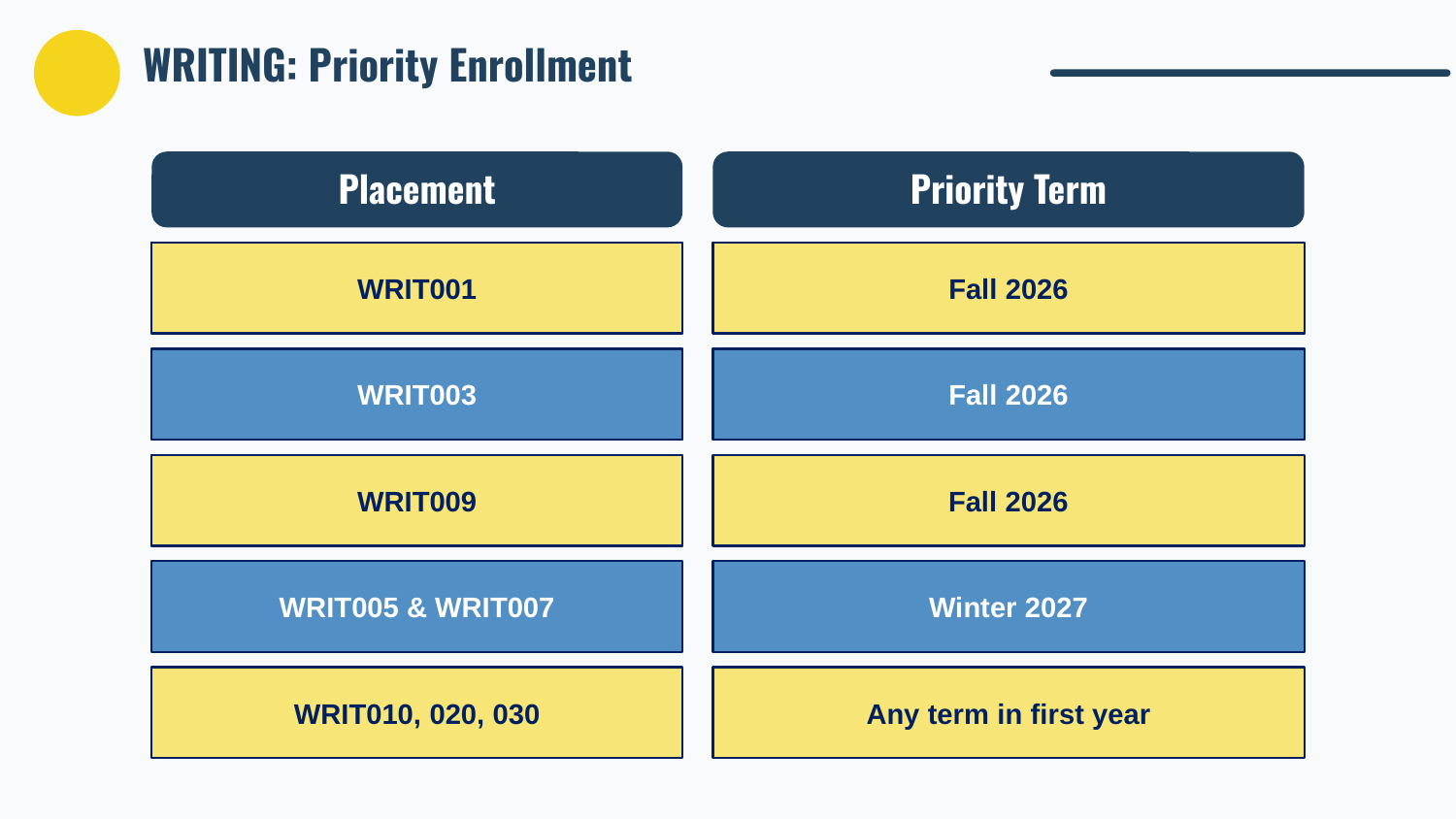

# WRITING: Priority Enrollment

Placement

Priority Term
WRIT001
WRIT001
Fall 2026
Fall 2026
WRIT003
WRIT003
Fall 2026
Fall 2026
WRIT009
WRIT009
Fall 2026
WRIT005 & WRIT007
Winter 2027
WRIT010, 020, 030
Any term in first year